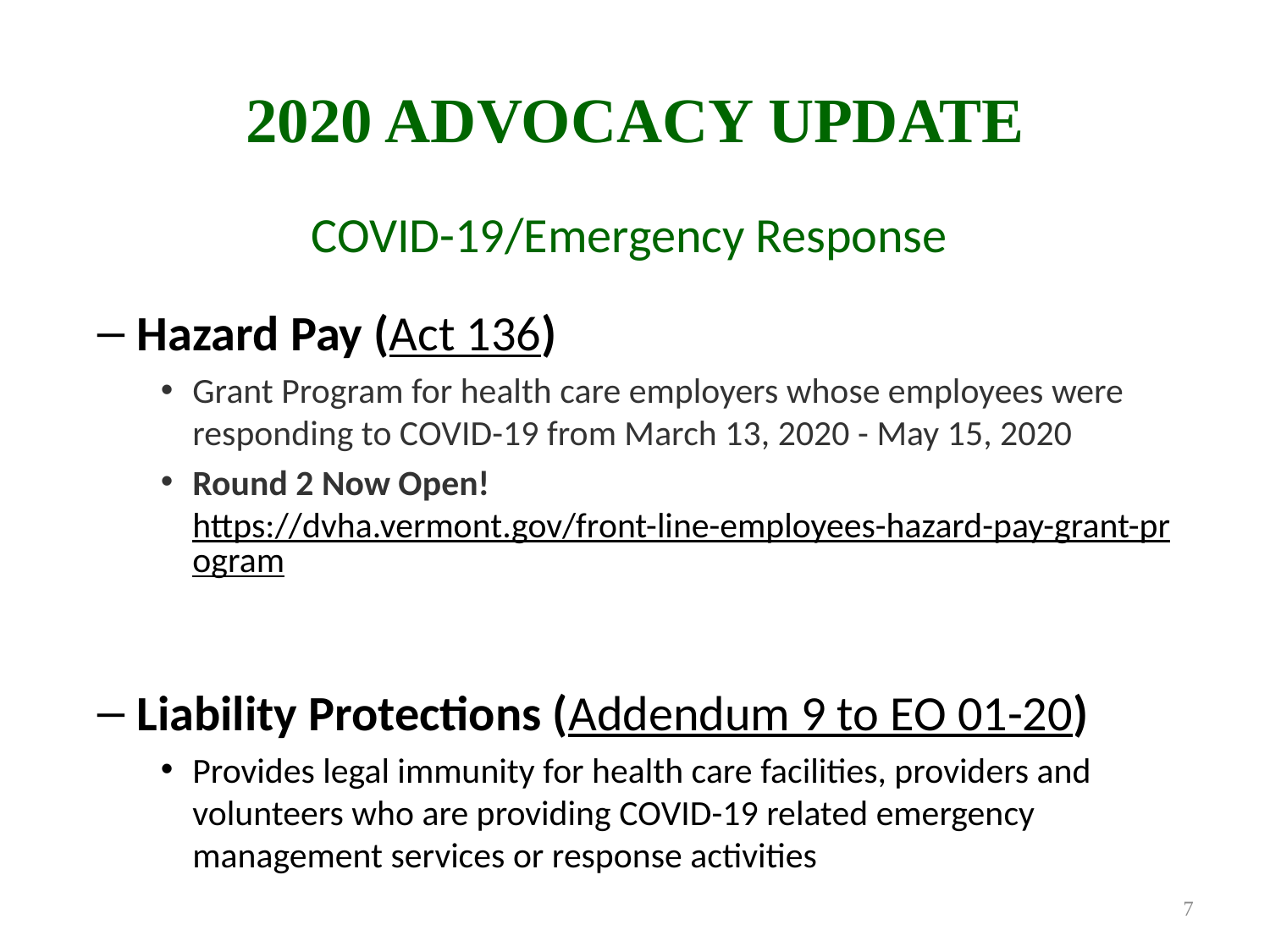

# 2020 Advocacy Update
COVID-19/Emergency Response

Hazard Pay (Act 136)
Grant Program for health care employers whose employees were responding to COVID-19 from March 13, 2020 - May 15, 2020
Round 2 Now Open! https://dvha.vermont.gov/front-line-employees-hazard-pay-grant-program

Liability Protections (Addendum 9 to EO 01-20)
Provides legal immunity for health care facilities, providers and volunteers who are providing COVID-19 related emergency management services or response activities
7